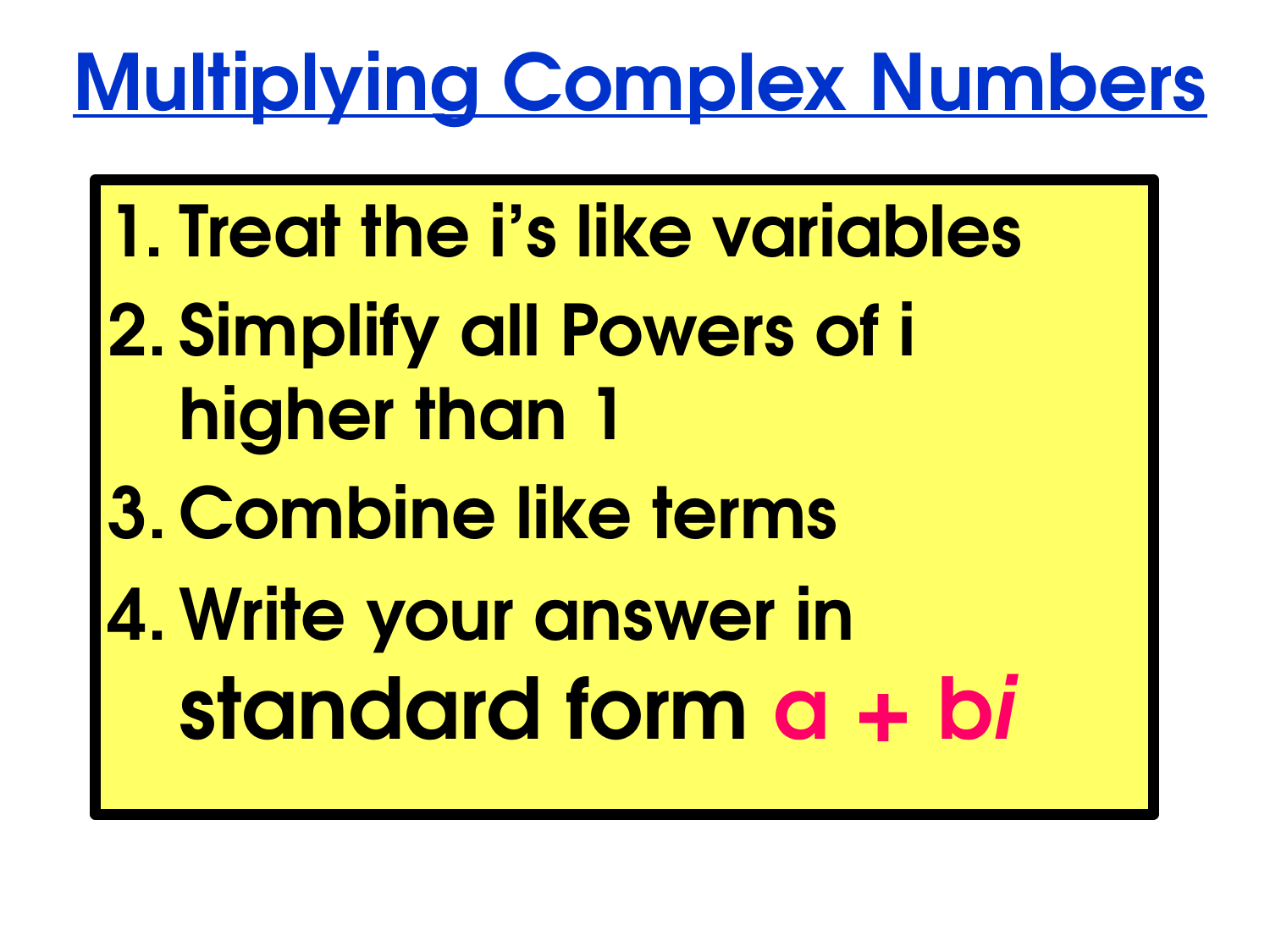

# Multiplying Complex Numbers
Treat the i’s like variables
Simplify all Powers of i higher than 1
Combine like terms
Write your answer in standard form a + bi